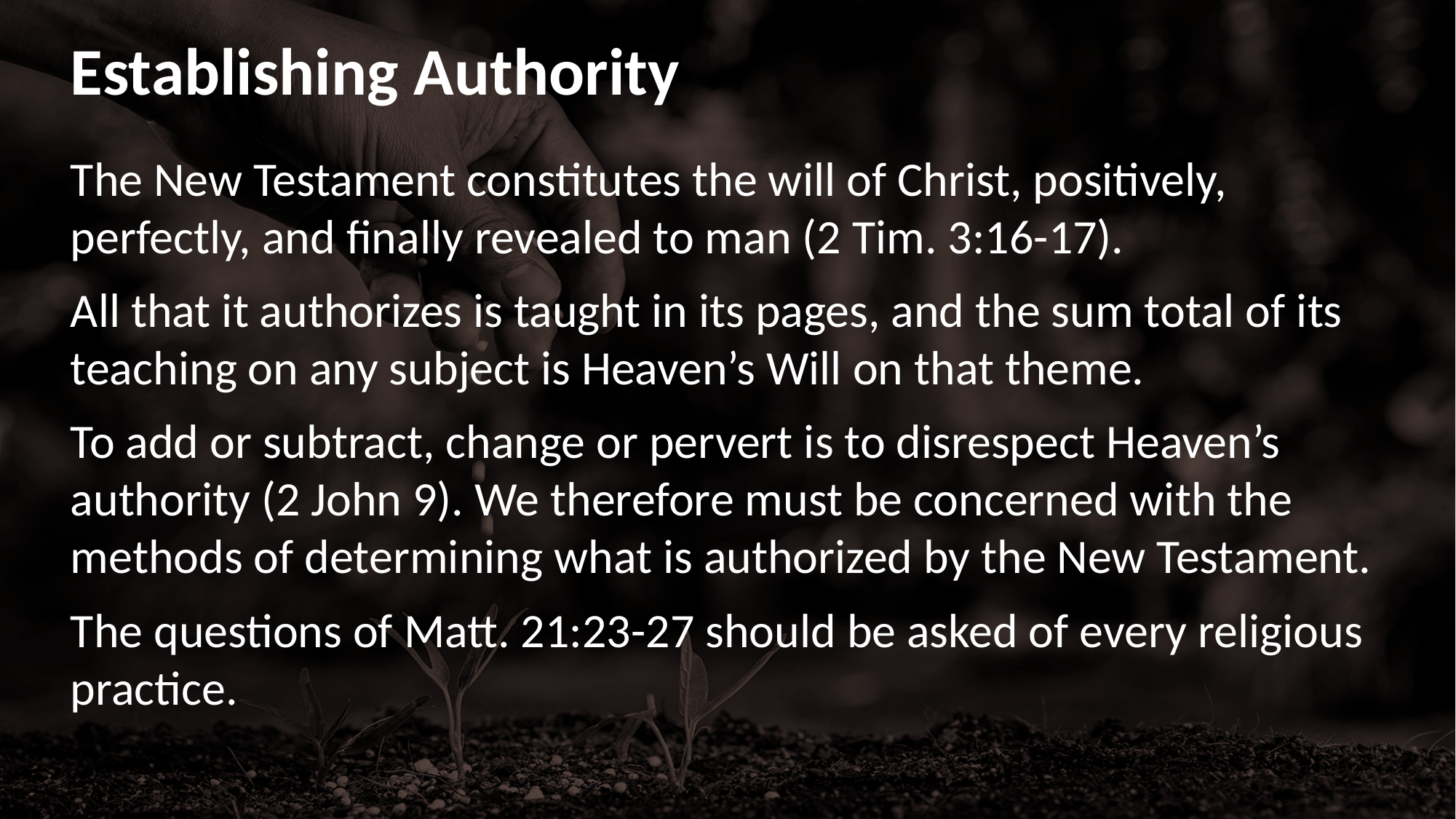

# Establishing Authority
The New Testament constitutes the will of Christ, positively, perfectly, and finally revealed to man (2 Tim. 3:16-17).
All that it authorizes is taught in its pages, and the sum total of its teaching on any subject is Heaven’s Will on that theme.
To add or subtract, change or pervert is to disrespect Heaven’s authority (2 John 9). We therefore must be concerned with the methods of determining what is authorized by the New Testament.
The questions of Matt. 21:23-27 should be asked of every religious practice.